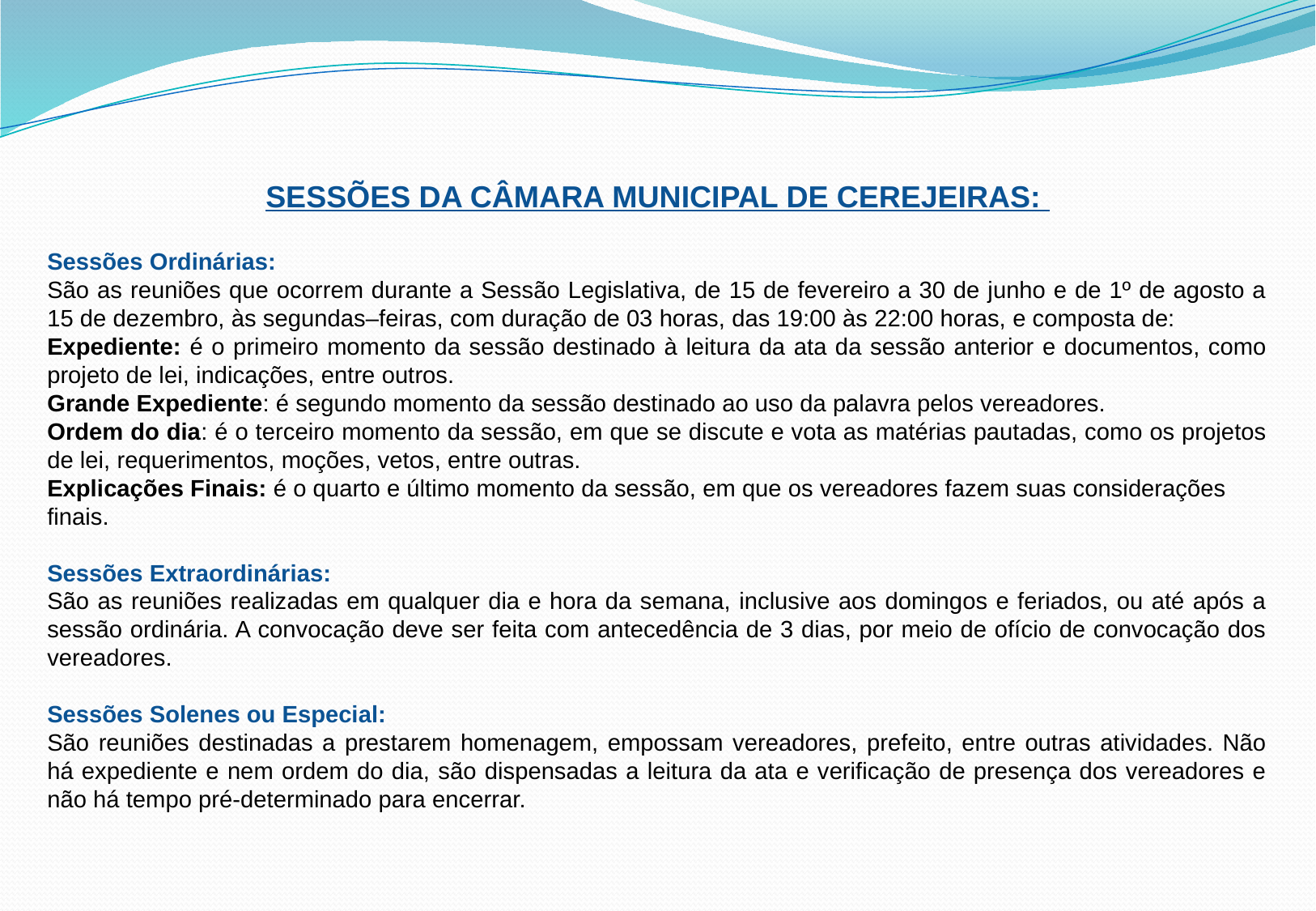

SESSÕES DA CÂMARA MUNICIPAL DE CEREJEIRAS:

Sessões Ordinárias:
São as reuniões que ocorrem durante a Sessão Legislativa, de 15 de fevereiro a 30 de junho e de 1º de agosto a 15 de dezembro, às segundas–feiras, com duração de 03 horas, das 19:00 às 22:00 horas, e composta de:
Expediente: é o primeiro momento da sessão destinado à leitura da ata da sessão anterior e documentos, como projeto de lei, indicações, entre outros.
Grande Expediente: é segundo momento da sessão destinado ao uso da palavra pelos vereadores.
Ordem do dia: é o terceiro momento da sessão, em que se discute e vota as matérias pautadas, como os projetos de lei, requerimentos, moções, vetos, entre outras.
Explicações Finais: é o quarto e último momento da sessão, em que os vereadores fazem suas considerações finais.

Sessões Extraordinárias:
São as reuniões realizadas em qualquer dia e hora da semana, inclusive aos domingos e feriados, ou até após a sessão ordinária. A convocação deve ser feita com antecedência de 3 dias, por meio de ofício de convocação dos vereadores.

Sessões Solenes ou Especial:
São reuniões destinadas a prestarem homenagem, empossam vereadores, prefeito, entre outras atividades. Não há expediente e nem ordem do dia, são dispensadas a leitura da ata e verificação de presença dos vereadores e não há tempo pré-determinado para encerrar.